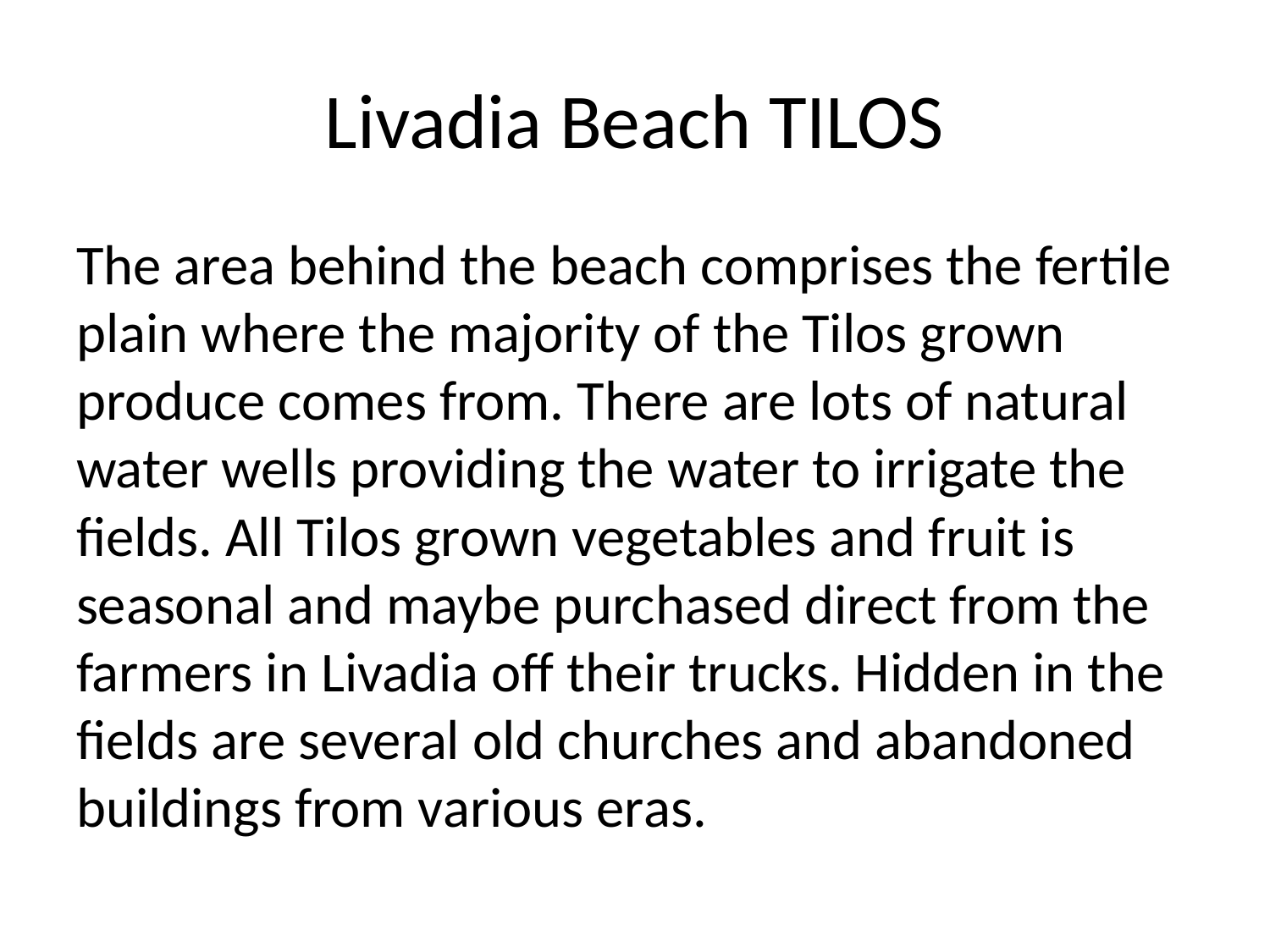

# Livadia Beach TILOS
The area behind the beach comprises the fertile plain where the majority of the Tilos grown produce comes from. There are lots of natural water wells providing the water to irrigate the fields. All Tilos grown vegetables and fruit is seasonal and maybe purchased direct from the farmers in Livadia off their trucks. Hidden in the fields are several old churches and abandoned buildings from various eras.